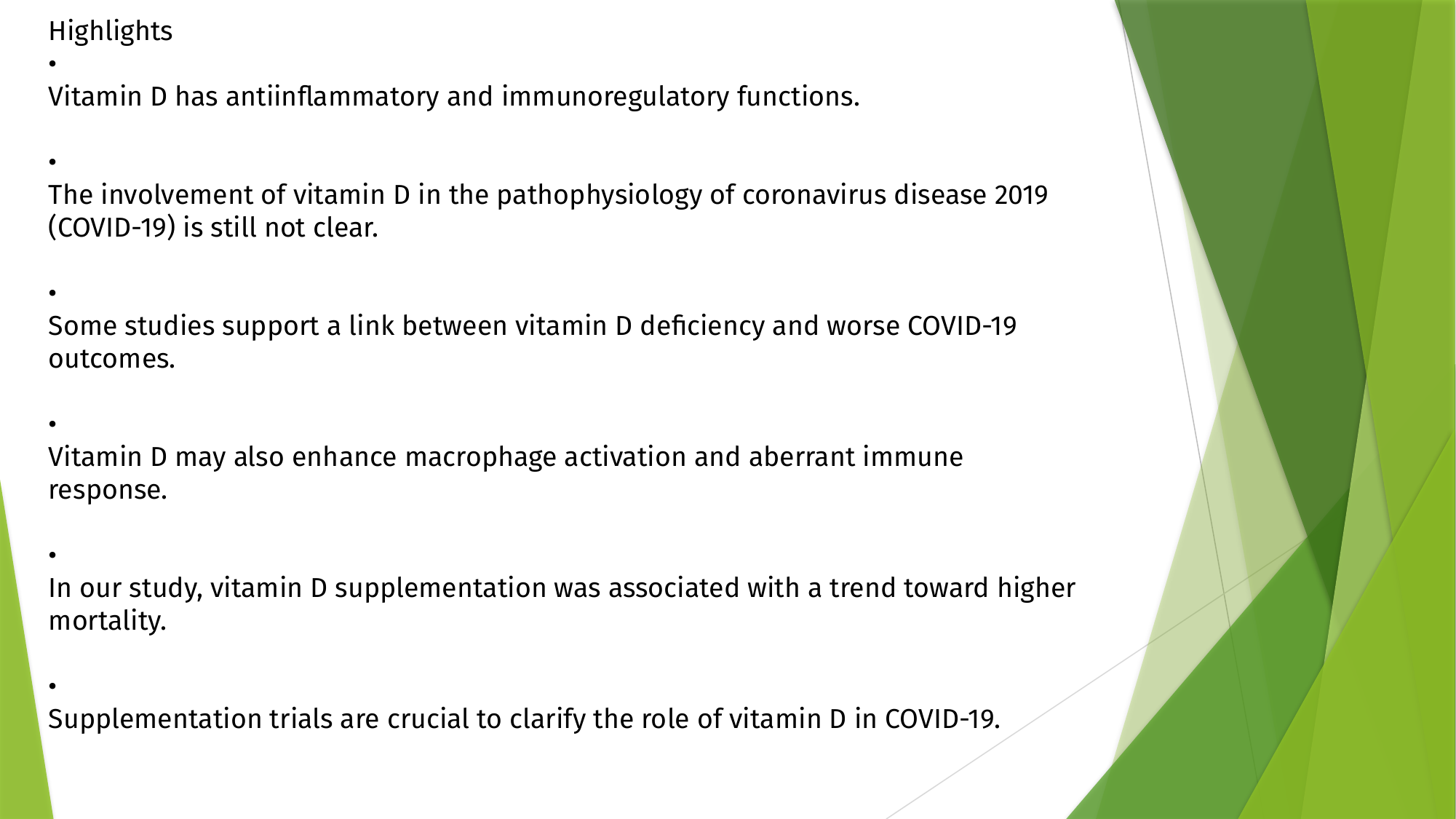

Highlights
•
Vitamin D has antiinflammatory and immunoregulatory functions.

•
The involvement of vitamin D in the pathophysiology of coronavirus disease 2019 (COVID-19) is still not clear.

•
Some studies support a link between vitamin D deficiency and worse COVID-19 outcomes.

•
Vitamin D may also enhance macrophage activation and aberrant immune response.

•
In our study, vitamin D supplementation was associated with a trend toward higher mortality.

•
Supplementation trials are crucial to clarify the role of vitamin D in COVID-19.